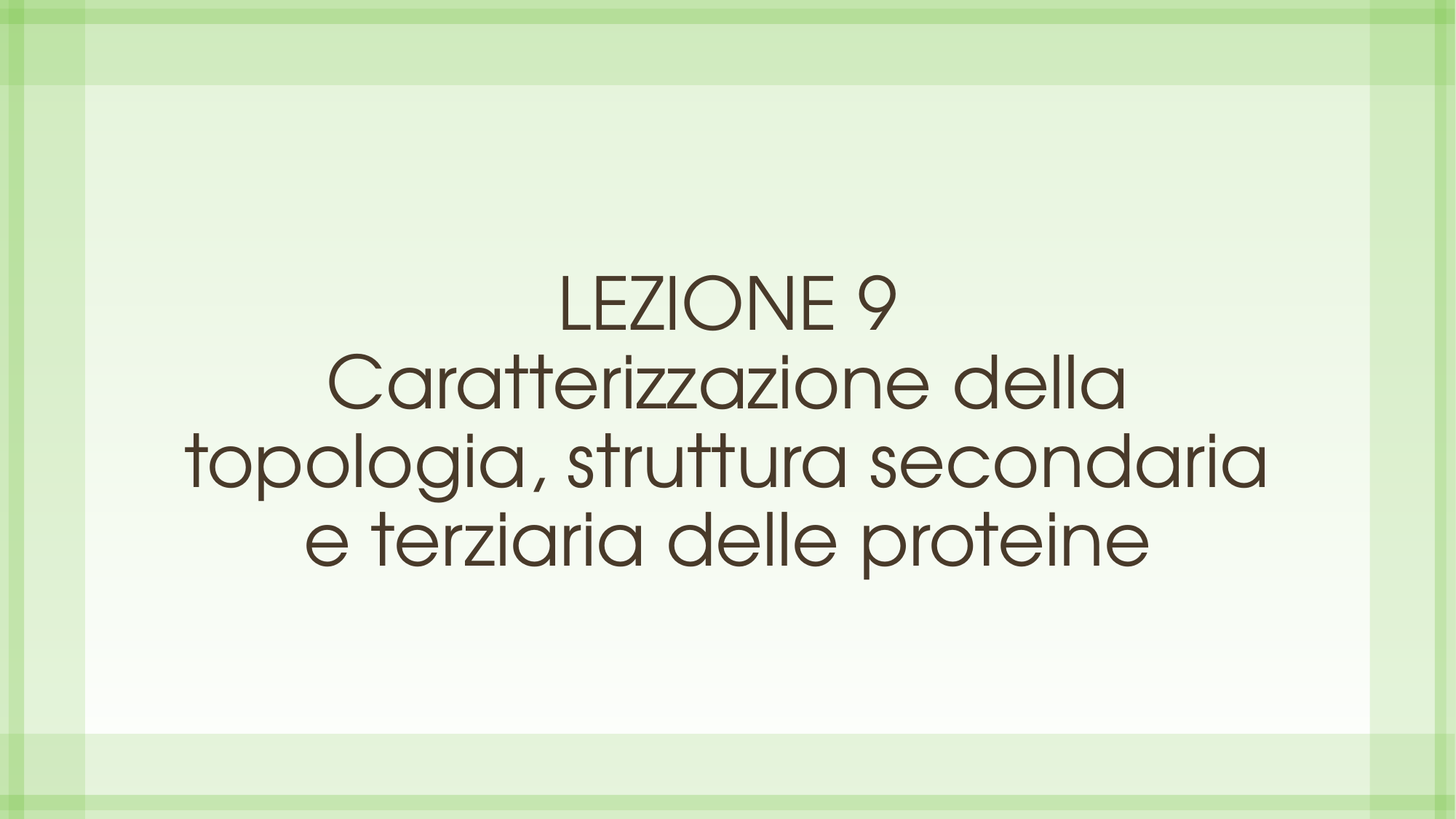

# LEZIONE 9 Caratterizzazione della topologia, struttura secondaria e terziaria delle proteine